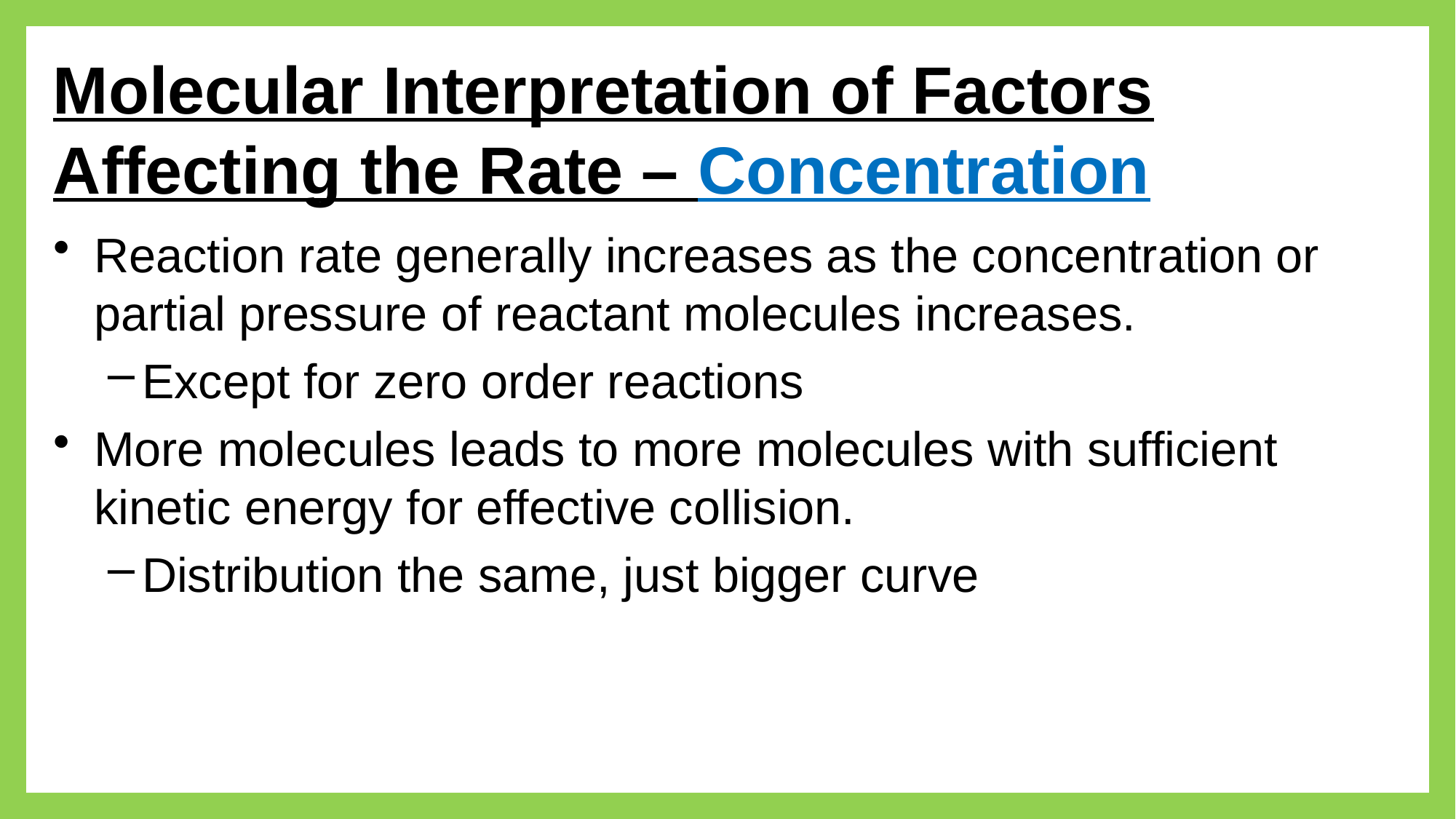

Molecular Interpretation of Factors Affecting the Rate – Concentration
Reaction rate generally increases as the concentration or partial pressure of reactant molecules increases.
Except for zero order reactions
More molecules leads to more molecules with sufficient kinetic energy for effective collision.
Distribution the same, just bigger curve